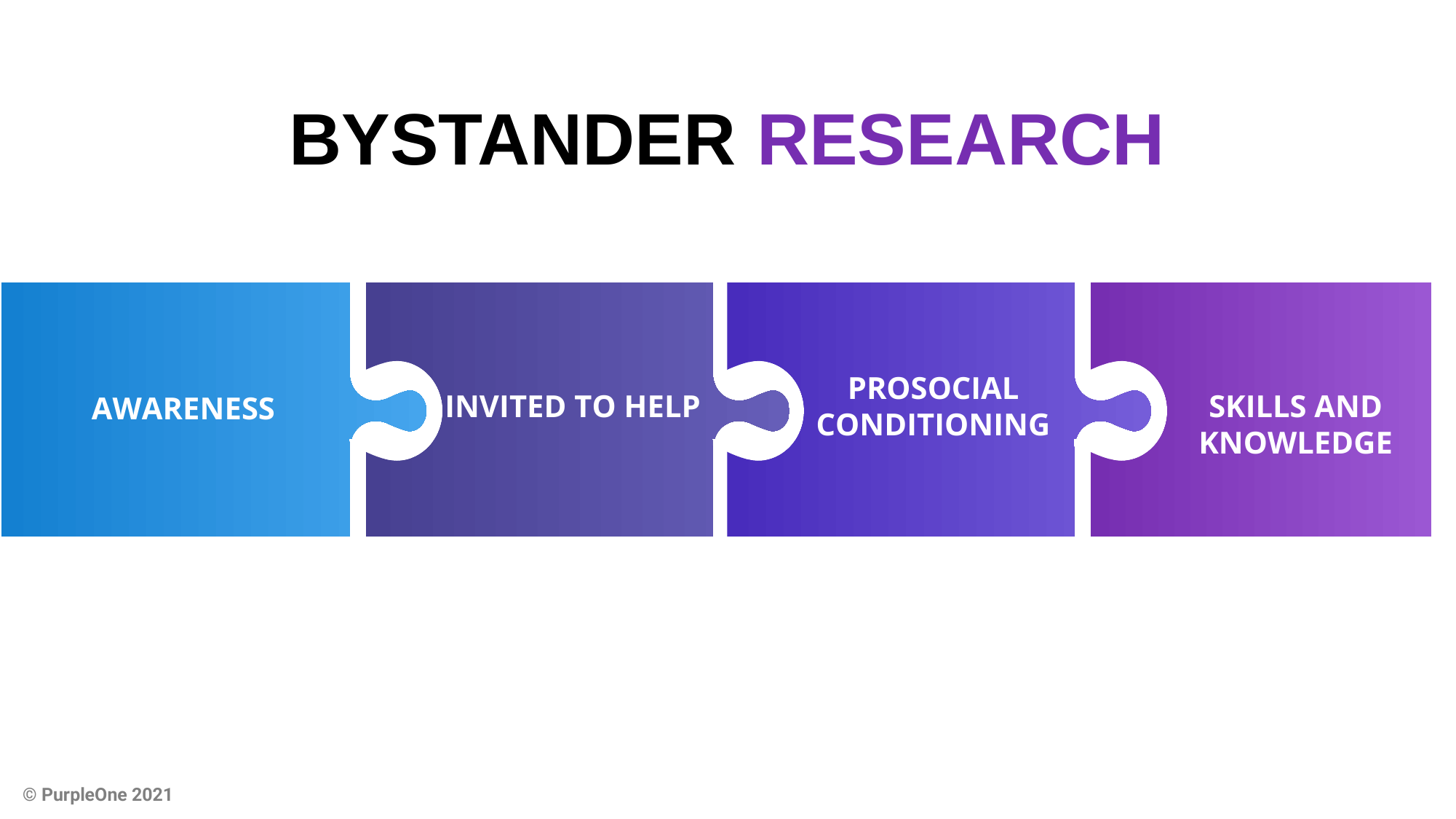

BYSTANDER RESEARCH

PROSOCIAL CONDITIONING
INVITED TO HELP
SKILLS AND KNOWLEDGE
AWARENESS